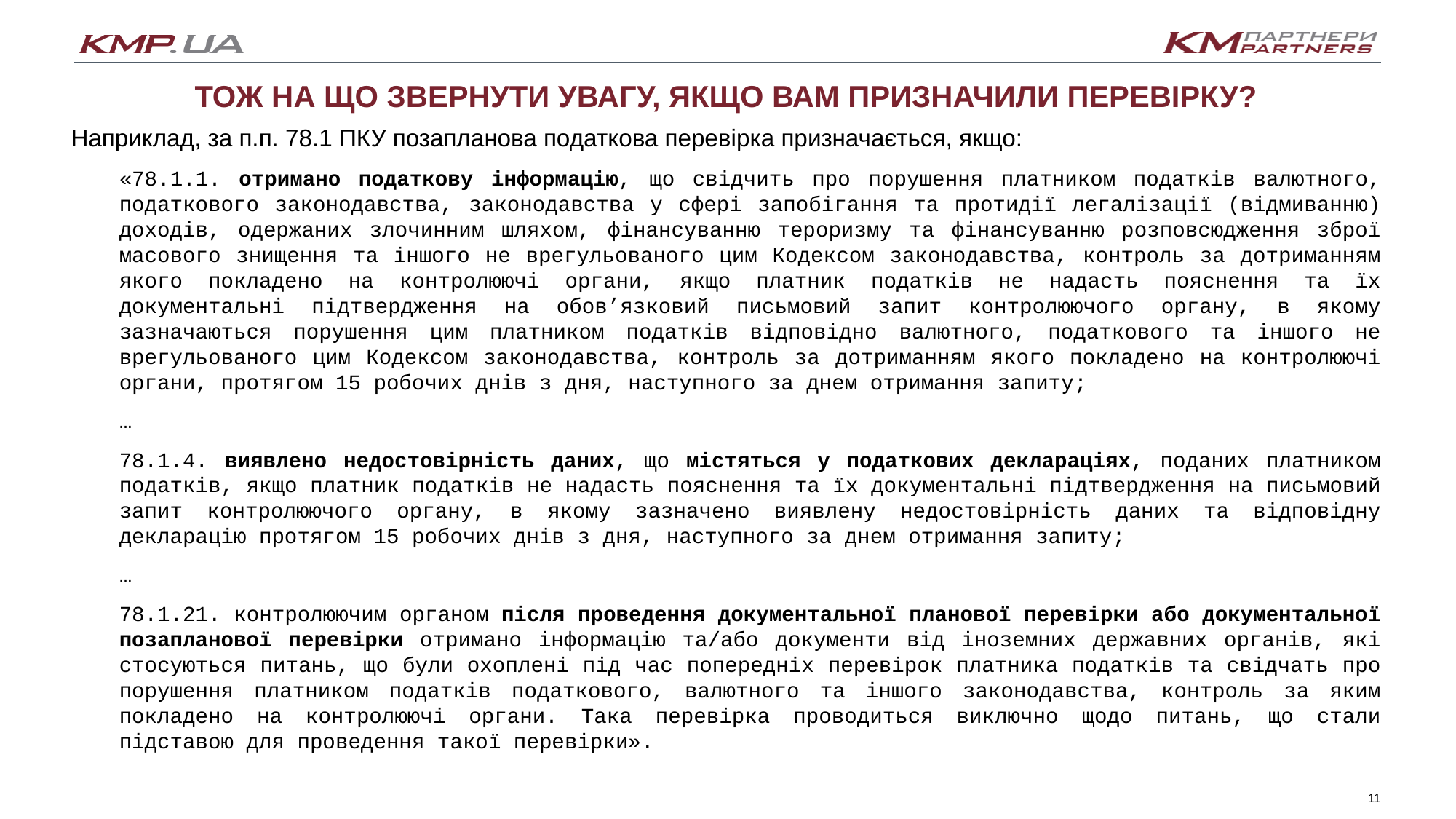

ТОЖ НА ЩО ЗВЕРНУТИ УВАГУ, ЯКЩО ВАМ ПРИЗНАЧИЛИ ПЕРЕВІРКУ?
Наприклад, за п.п. 78.1 ПКУ позапланова податкова перевірка призначається, якщо:
«78.1.1. отримано податкову інформацію, що свідчить про порушення платником податків валютного, податкового законодавства, законодавства у сфері запобігання та протидії легалізації (відмиванню) доходів, одержаних злочинним шляхом, фінансуванню тероризму та фінансуванню розповсюдження зброї масового знищення та іншого не врегульованого цим Кодексом законодавства, контроль за дотриманням якого покладено на контролюючі органи, якщо платник податків не надасть пояснення та їх документальні підтвердження на обов’язковий письмовий запит контролюючого органу, в якому зазначаються порушення цим платником податків відповідно валютного, податкового та іншого не врегульованого цим Кодексом законодавства, контроль за дотриманням якого покладено на контролюючі органи, протягом 15 робочих днів з дня, наступного за днем отримання запиту;
…
78.1.4. виявлено недостовірність даних, що містяться у податкових деклараціях, поданих платником податків, якщо платник податків не надасть пояснення та їх документальні підтвердження на письмовий запит контролюючого органу, в якому зазначено виявлену недостовірність даних та відповідну декларацію протягом 15 робочих днів з дня, наступного за днем отримання запиту;
…
78.1.21. контролюючим органом після проведення документальної планової перевірки або документальної позапланової перевірки отримано інформацію та/або документи від іноземних державних органів, які стосуються питань, що були охоплені під час попередніх перевірок платника податків та свідчать про порушення платником податків податкового, валютного та іншого законодавства, контроль за яким покладено на контролюючі органи. Така перевірка проводиться виключно щодо питань, що стали підставою для проведення такої перевірки».

11